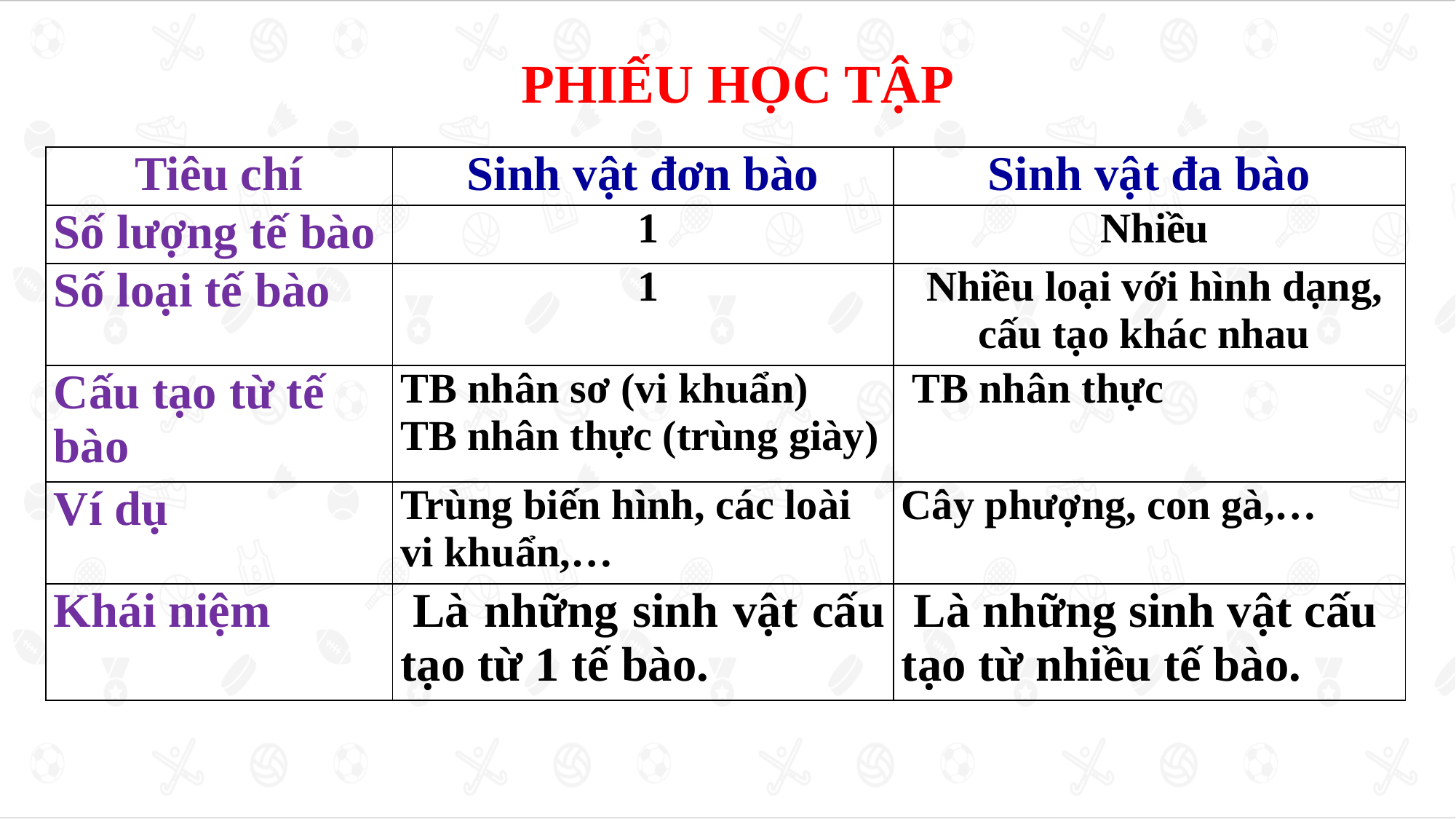

PHIẾU HỌC TẬP
| Tiêu chí | Sinh vật đơn bào | Sinh vật đa bào |
| --- | --- | --- |
| Số lượng tế bào | 1 | Nhiều |
| Số loại tế bào | 1 | Nhiều loại với hình dạng, cấu tạo khác nhau |
| Cấu tạo từ tế bào | TB nhân sơ (vi khuẩn) TB nhân thực (trùng giày) | TB nhân thực |
| Ví dụ | Trùng biến hình, các loài vi khuẩn,… | Cây phượng, con gà,… |
| Khái niệm | Là những sinh vật cấu tạo từ 1 tế bào. | Là những sinh vật cấu tạo từ nhiều tế bào. |